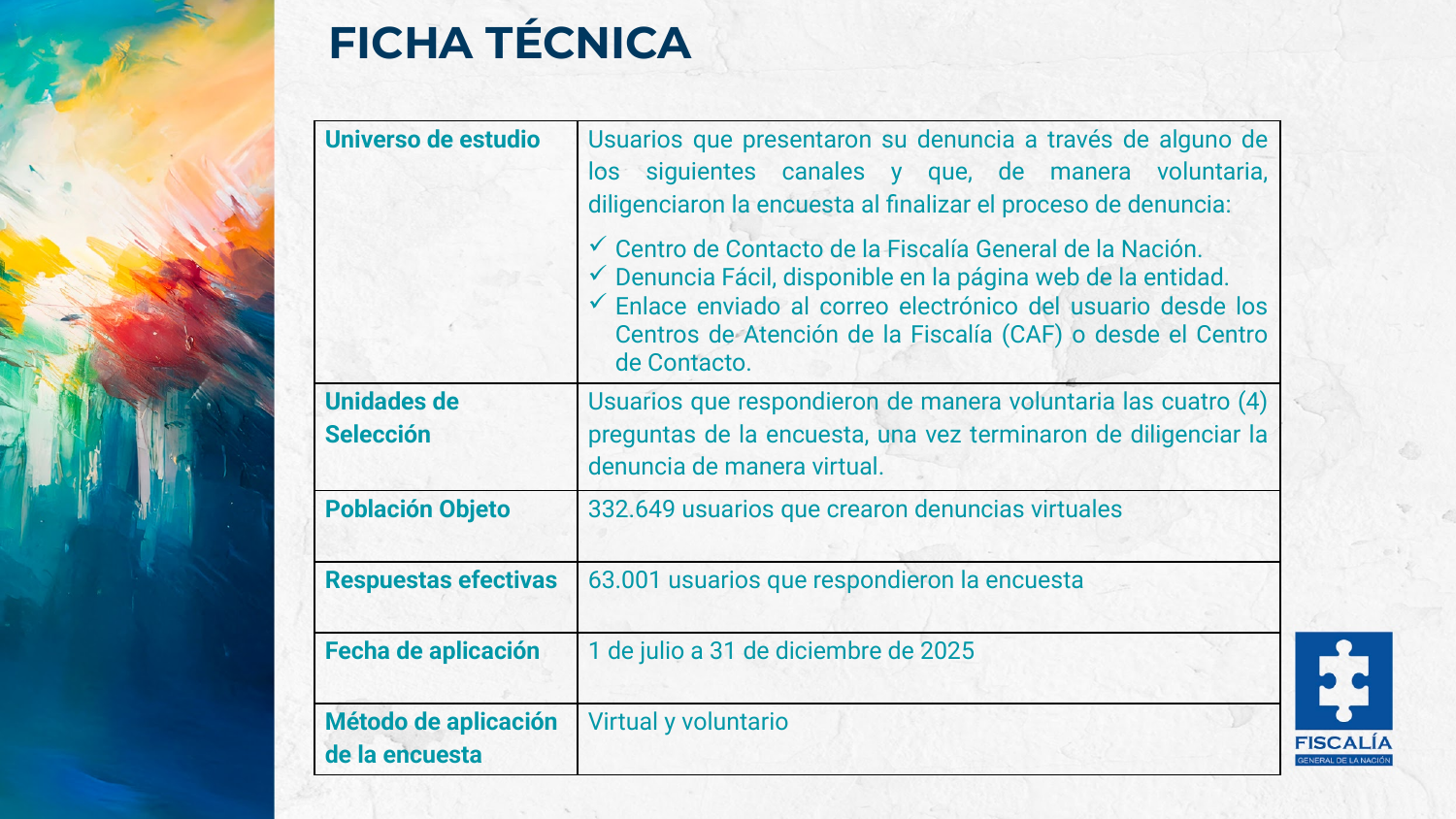

FICHA TÉCNICA
FICHA TÉCNICA ENCUESTA VIRTUAL DEL SISTEMA UNICO DE INFORMACIÓN PENAL – DENUNCIA VIRTUAL
| Universo de estudio | Usuarios que presentaron su denuncia a través de alguno de los siguientes canales y que, de manera voluntaria, diligenciaron la encuesta al finalizar el proceso de denuncia: Centro de Contacto de la Fiscalía General de la Nación. Denuncia Fácil, disponible en la página web de la entidad. Enlace enviado al correo electrónico del usuario desde los Centros de Atención de la Fiscalía (CAF) o desde el Centro de Contacto. |
| --- | --- |
| Unidades de Selección | Usuarios que respondieron de manera voluntaria las cuatro (4) preguntas de la encuesta, una vez terminaron de diligenciar la denuncia de manera virtual. |
| Población Objeto | 332.649 usuarios que crearon denuncias virtuales |
| Respuestas efectivas | 63.001 usuarios que respondieron la encuesta |
| Fecha de aplicación | 1 de julio a 31 de diciembre de 2025 |
| Método de aplicación de la encuesta | Virtual y voluntario |